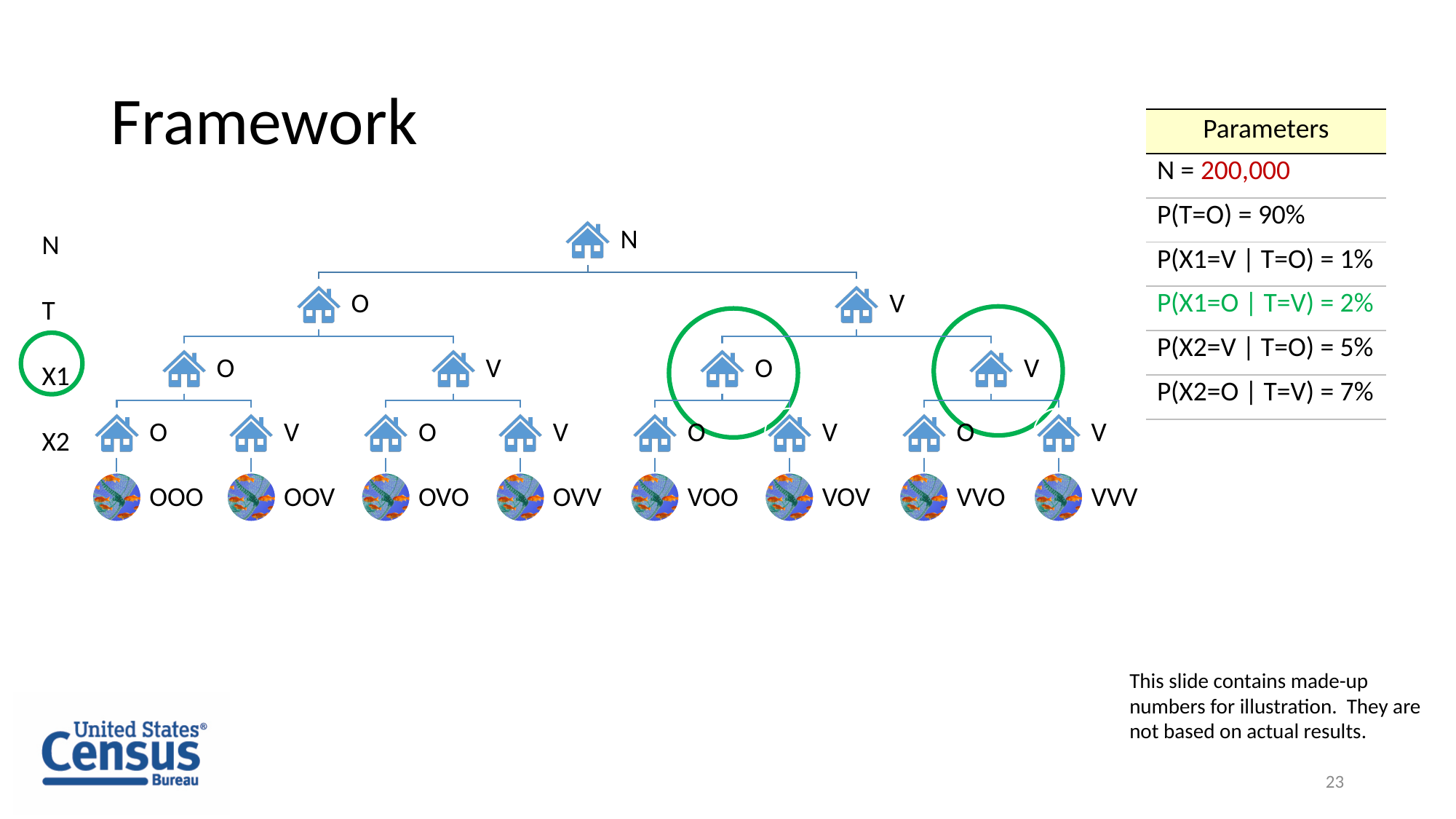

# Framework
N
O
O
O
OOO
V
OOV
V
O
OVO
V
OVV
V
O
O
VOO
V
VOV
V
O
VVO
V
VVV
| Parameters |
| --- |
| N = 200,000 |
| P(T=O) = 90% |
| P(X1=V | T=O) = 1% |
| P(X1=O | T=V) = 2% |
| P(X2=V | T=O) = 5% |
| P(X2=O | T=V) = 7% |
N
T
X1
X2

This slide contains made-up numbers for illustration.  They are not based on actual results.
23